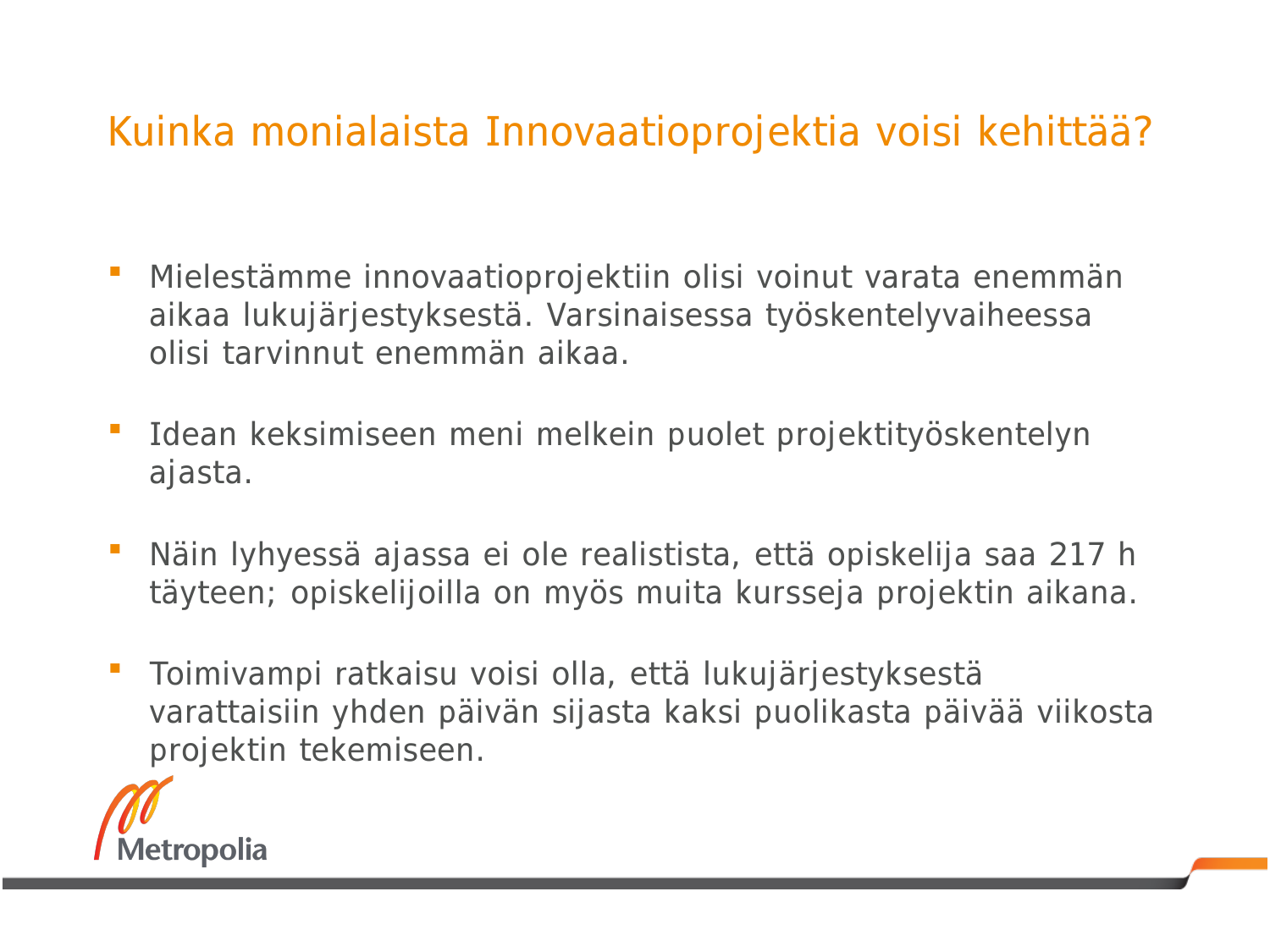

# Kuinka monialaista Innovaatioprojektia voisi kehittää?
Mielestämme innovaatioprojektiin olisi voinut varata enemmän aikaa lukujärjestyksestä. Varsinaisessa työskentelyvaiheessa olisi tarvinnut enemmän aikaa.

Idean keksimiseen meni melkein puolet projektityöskentelyn ajasta.

Näin lyhyessä ajassa ei ole realistista, että opiskelija saa 217 h täyteen; opiskelijoilla on myös muita kursseja projektin aikana.

Toimivampi ratkaisu voisi olla, että lukujärjestyksestä varattaisiin yhden päivän sijasta kaksi puolikasta päivää viikosta projektin tekemiseen.